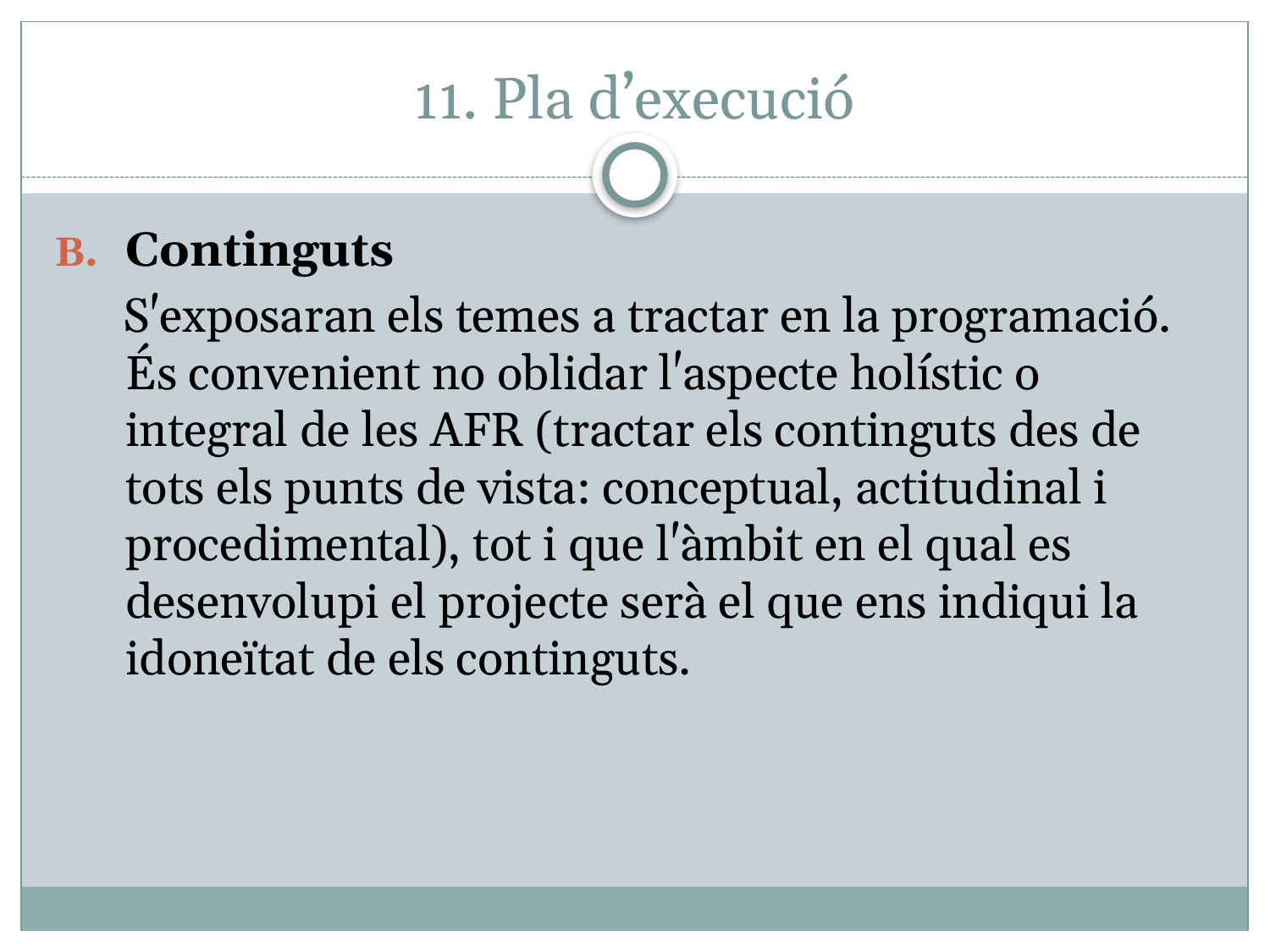

# 11. Pla d’execució
Continguts
      S'exposaran els temes a tractar en la programació. És convenient no oblidar l'aspecte holístic o integral de les AFR (tractar els continguts des de tots els punts de vista: conceptual, actitudinal i procedimental), tot i que l'àmbit en el qual es desenvolupi el projecte serà el que ens indiqui la idoneïtat de els continguts.